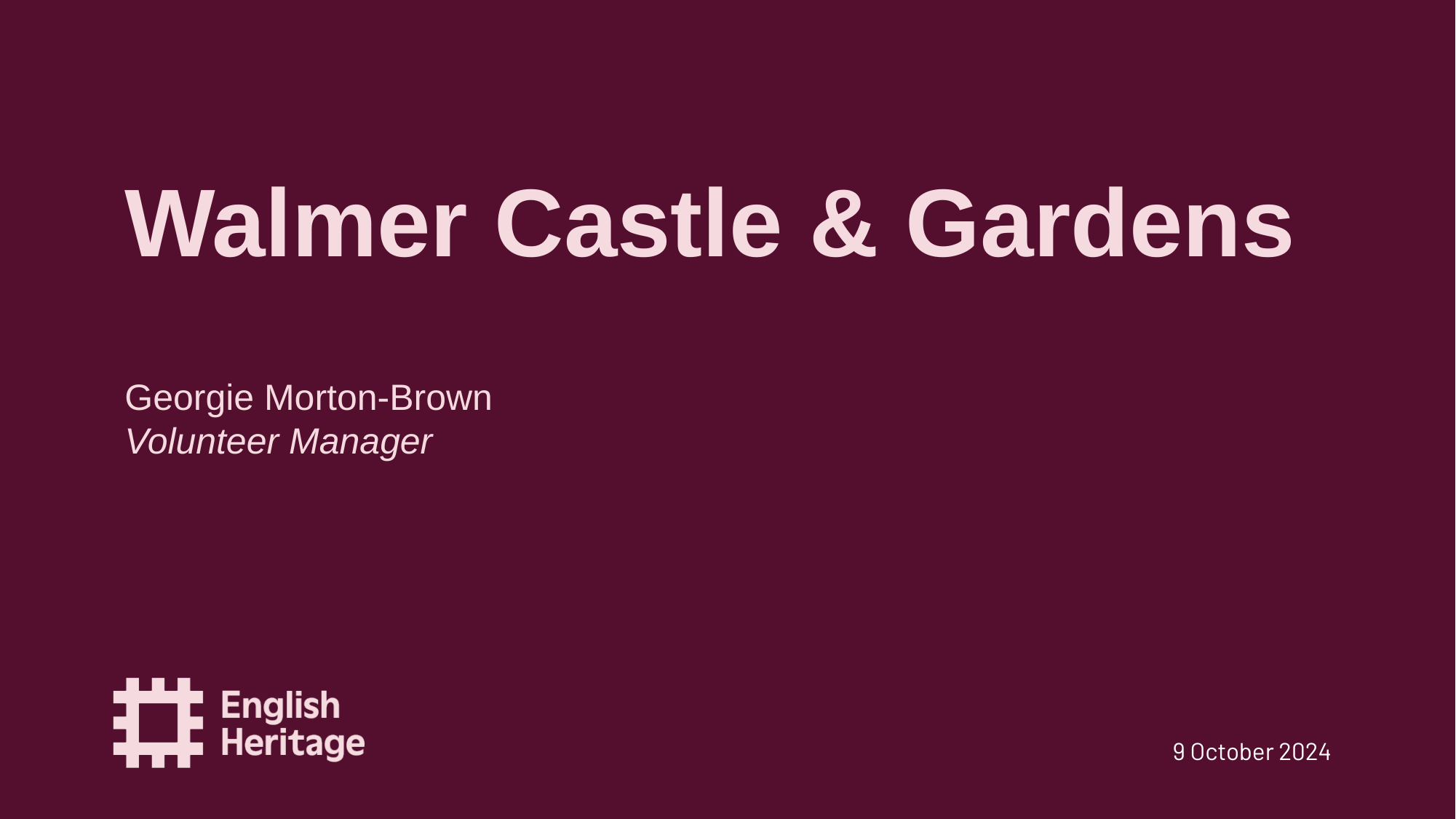

# Walmer Castle & Gardens
Georgie Morton-Brown
Volunteer Manager
9 October 2024